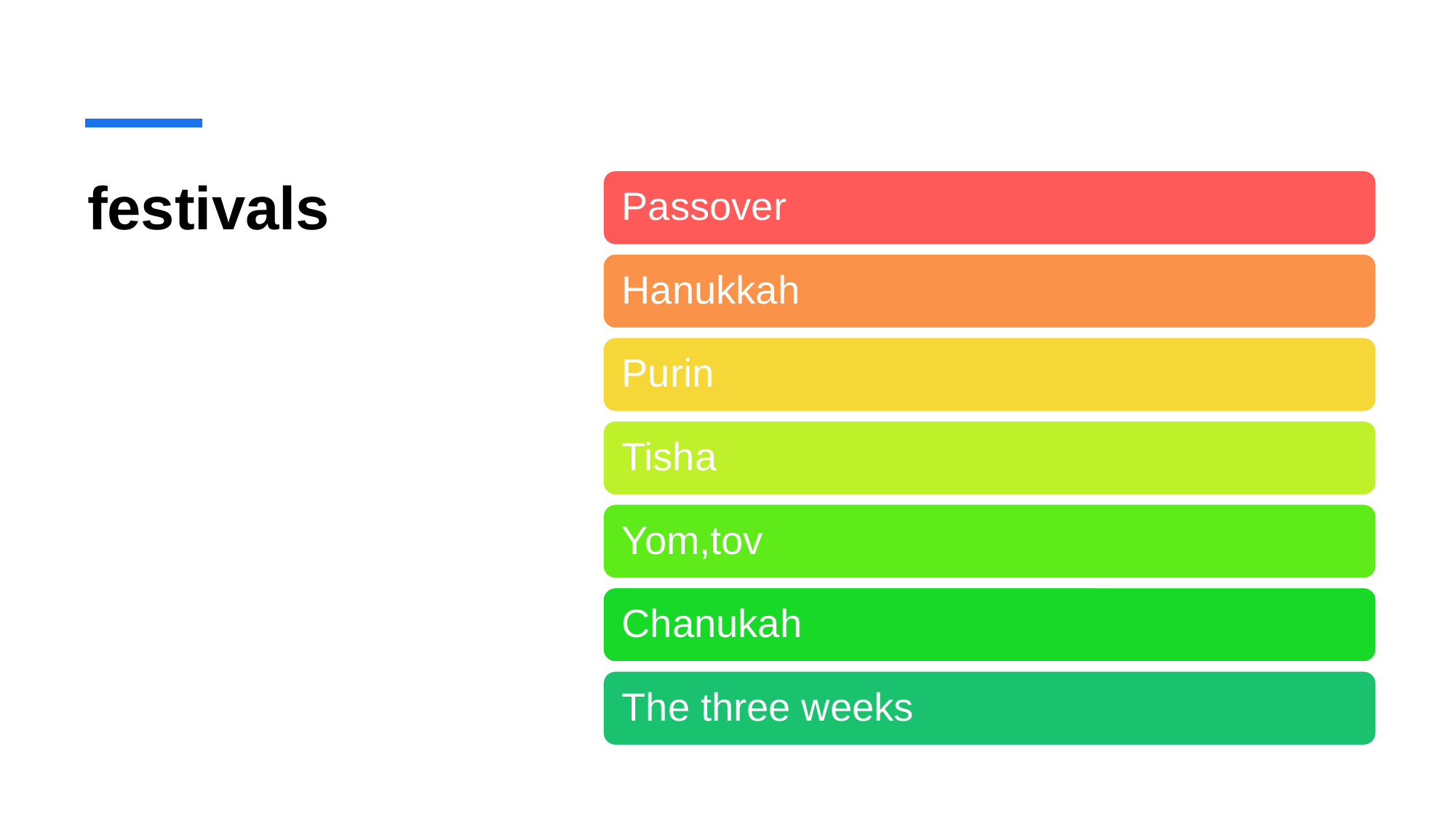

# festivals
Passover
Hanukkah
Purin
Tisha
Yom,tov
Chanukah
The three weeks